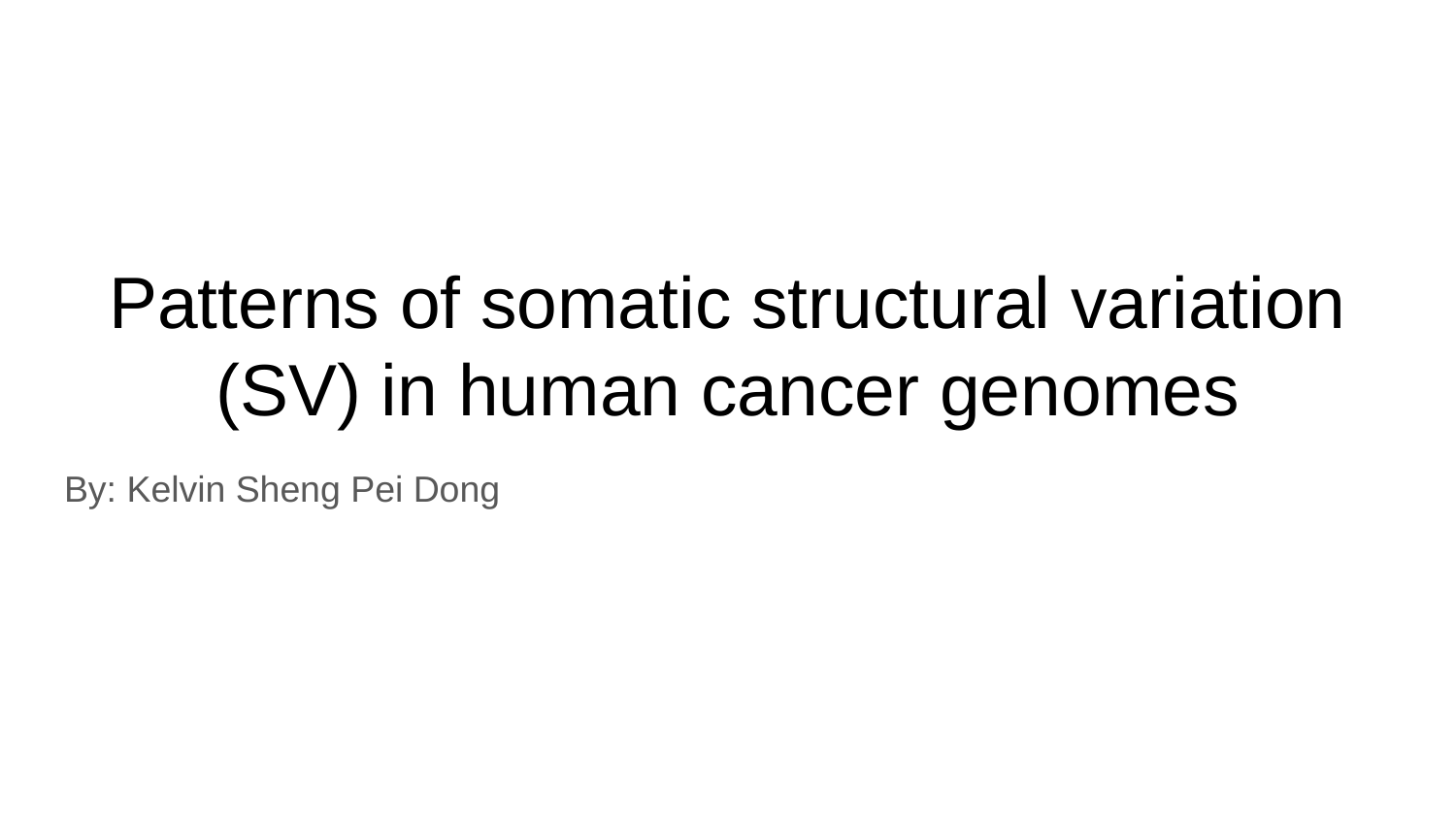

# Patterns of somatic structural variation (SV) in human cancer genomes
By: Kelvin Sheng Pei Dong